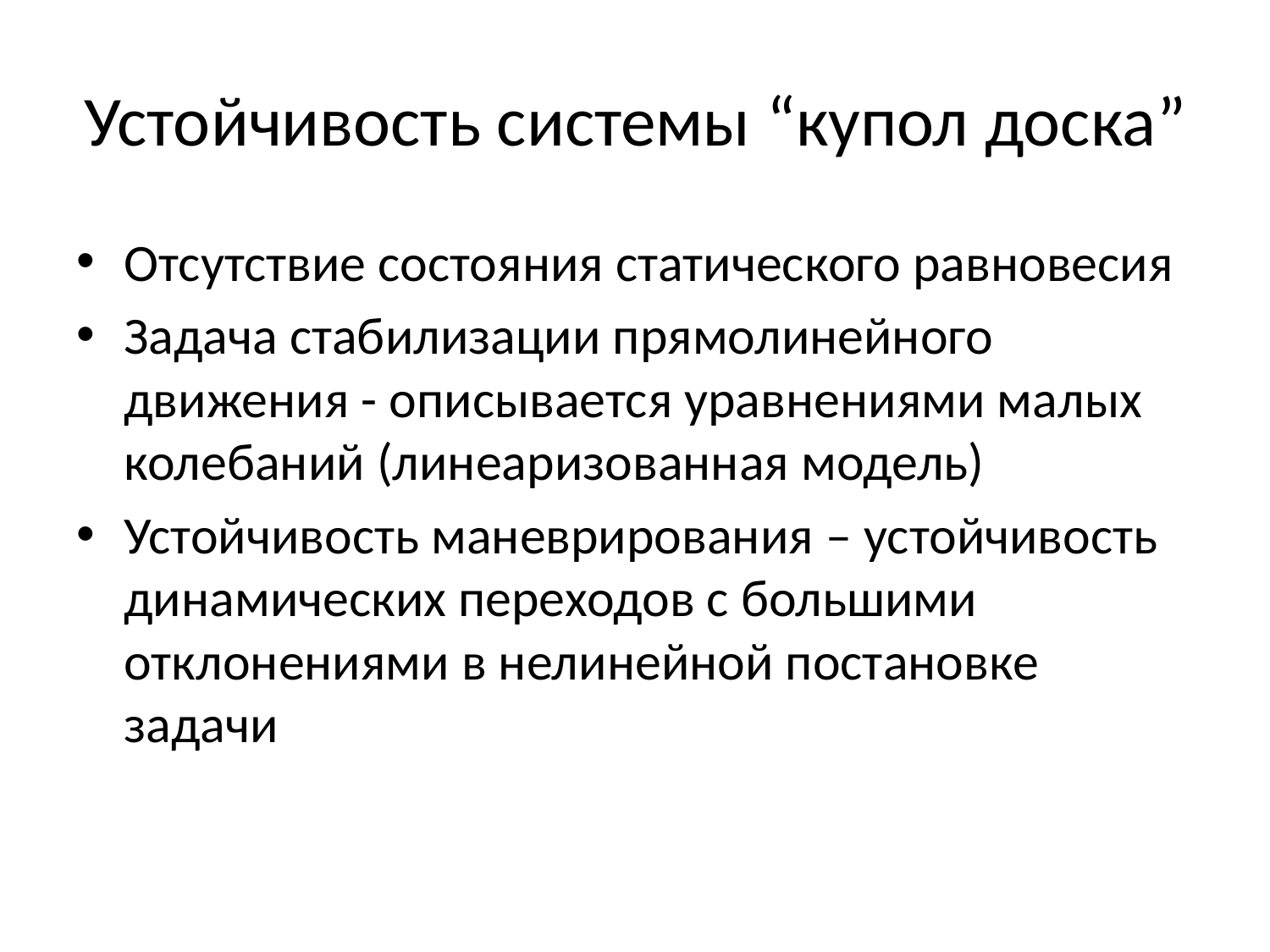

# Устойчивость системы “купол доска”
Отсутствие состояния статического равновесия
Задача стабилизации прямолинейного движения - описывается уравнениями малых колебаний (линеаризованная модель)
Устойчивость маневрирования – устойчивость динамических переходов с большими отклонениями в нелинейной постановке задачи